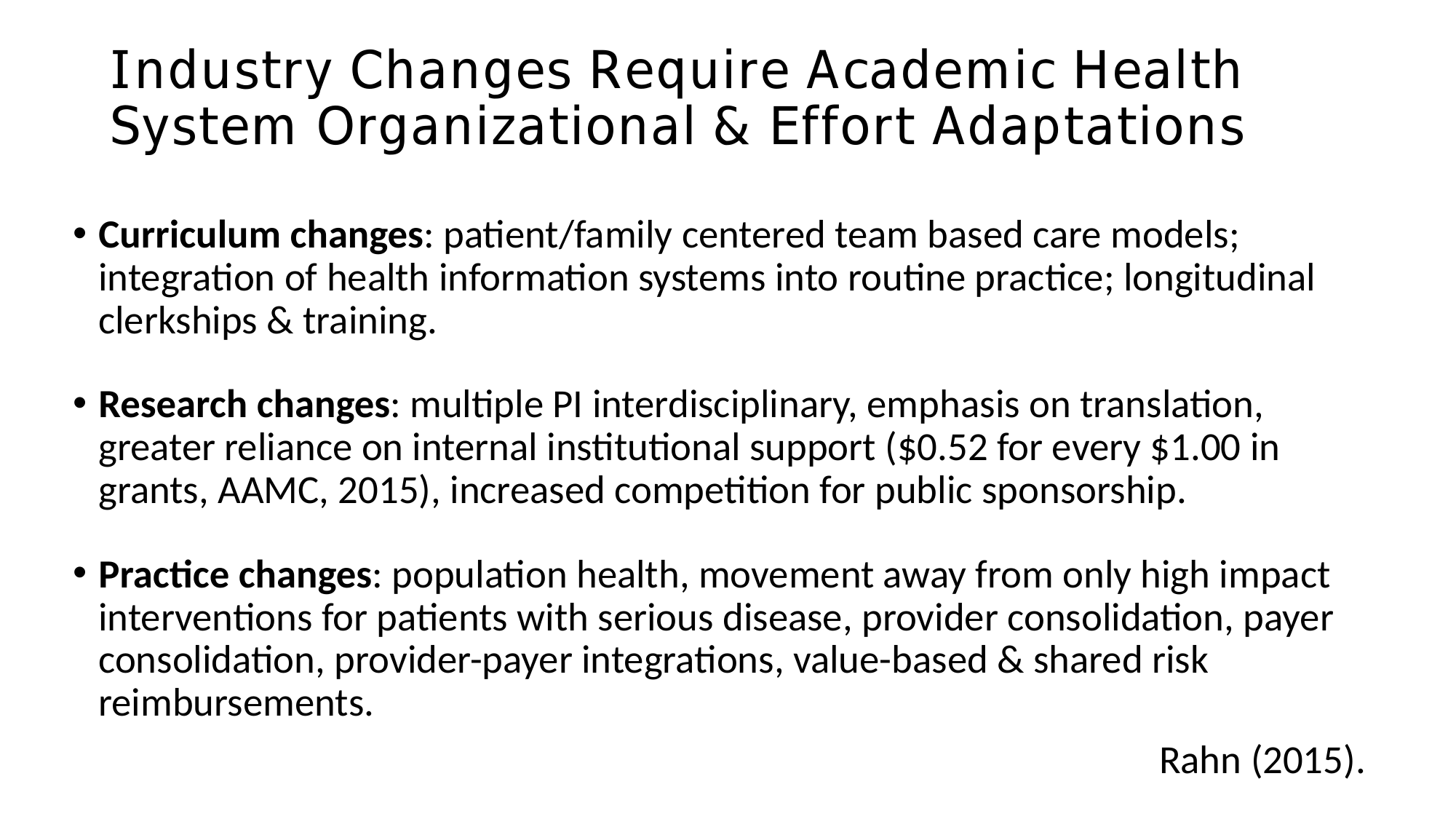

# Industry Changes Require Academic Health System Organizational & Effort Adaptations
Curriculum changes: patient/family centered team based care models; integration of health information systems into routine practice; longitudinal clerkships & training.

Research changes: multiple PI interdisciplinary, emphasis on translation, greater reliance on internal institutional support ($0.52 for every $1.00 in grants, AAMC, 2015), increased competition for public sponsorship.

Practice changes: population health, movement away from only high impact interventions for patients with serious disease, provider consolidation, payer consolidation, provider-payer integrations, value-based & shared risk reimbursements.
Rahn (2015).